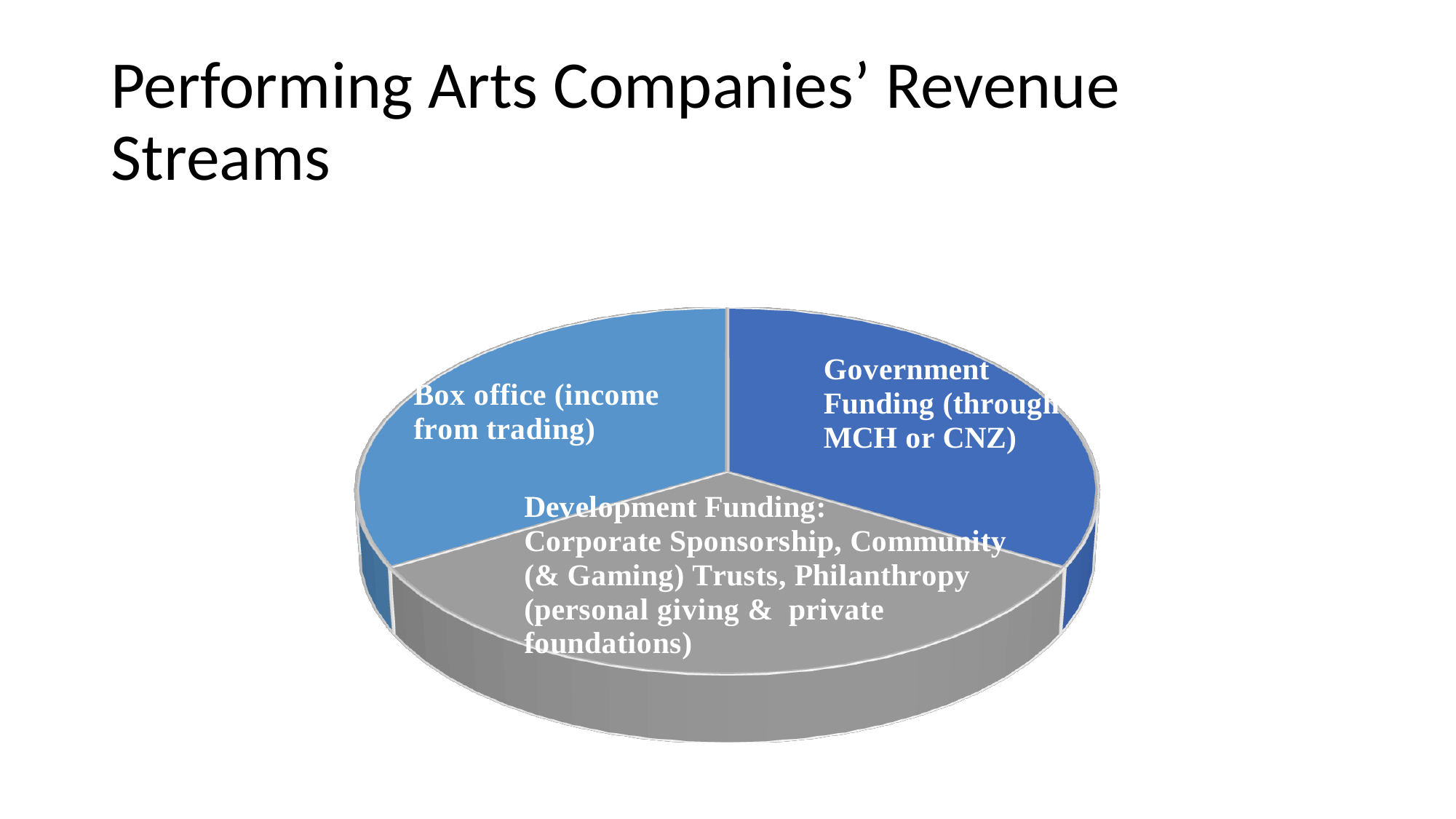

# Performing Arts Companies’ Revenue Streams

[unsupported chart]